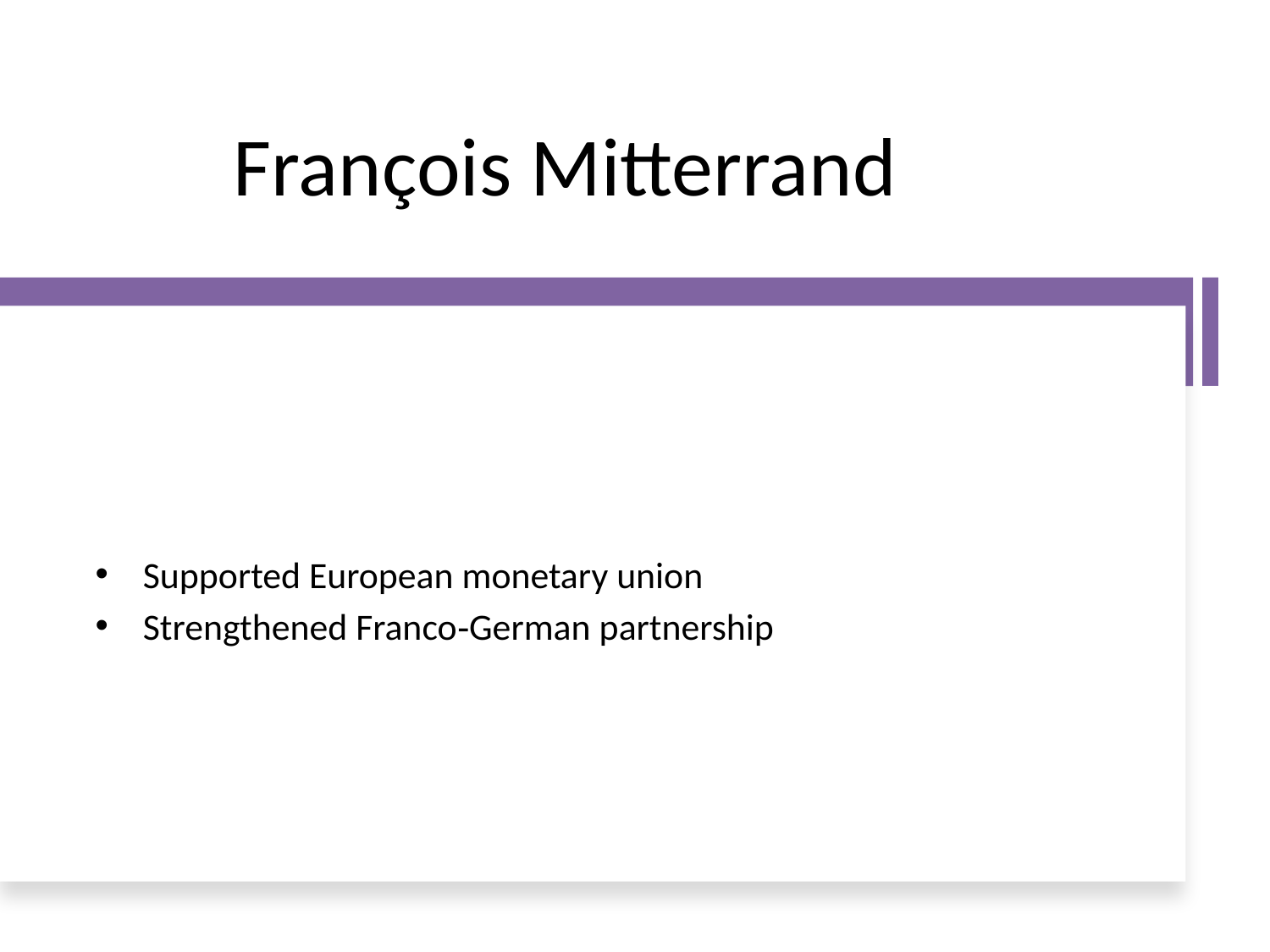

# François Mitterrand

Supported European monetary union
Strengthened Franco‑German partnership